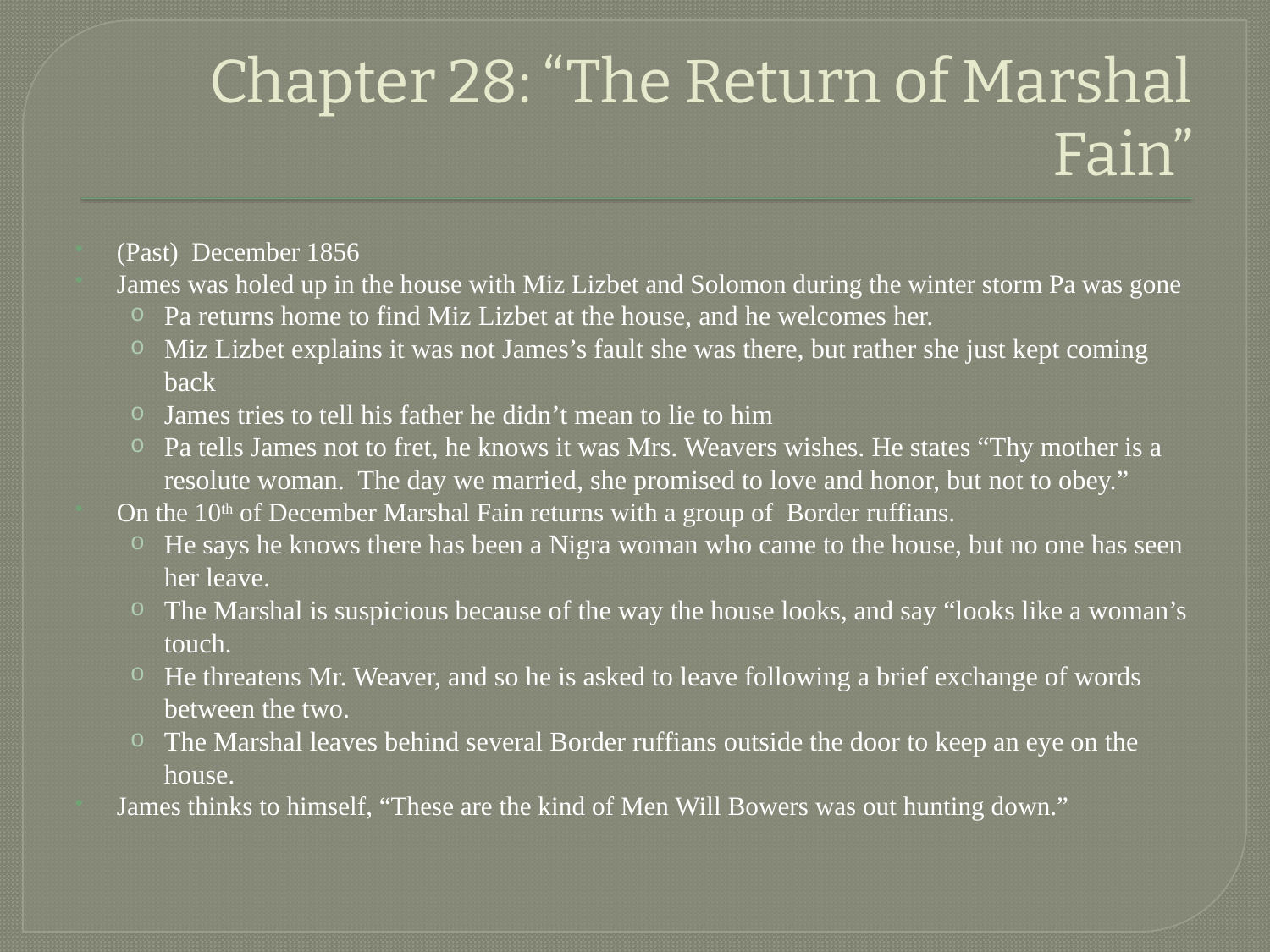

# Chapter 28: “The Return of Marshal Fain”
(Past)  December 1856
James was holed up in the house with Miz Lizbet and Solomon during the winter storm Pa was gone
Pa returns home to find Miz Lizbet at the house, and he welcomes her.
Miz Lizbet explains it was not James’s fault she was there, but rather she just kept coming back
James tries to tell his father he didn’t mean to lie to him
Pa tells James not to fret, he knows it was Mrs. Weavers wishes. He states “Thy mother is a resolute woman.  The day we married, she promised to love and honor, but not to obey.”
On the 10th of December Marshal Fain returns with a group of  Border ruffians.
He says he knows there has been a Nigra woman who came to the house, but no one has seen her leave.
The Marshal is suspicious because of the way the house looks, and say “looks like a woman’s touch.
He threatens Mr. Weaver, and so he is asked to leave following a brief exchange of words between the two.
The Marshal leaves behind several Border ruffians outside the door to keep an eye on the house.
James thinks to himself, “These are the kind of Men Will Bowers was out hunting down.”